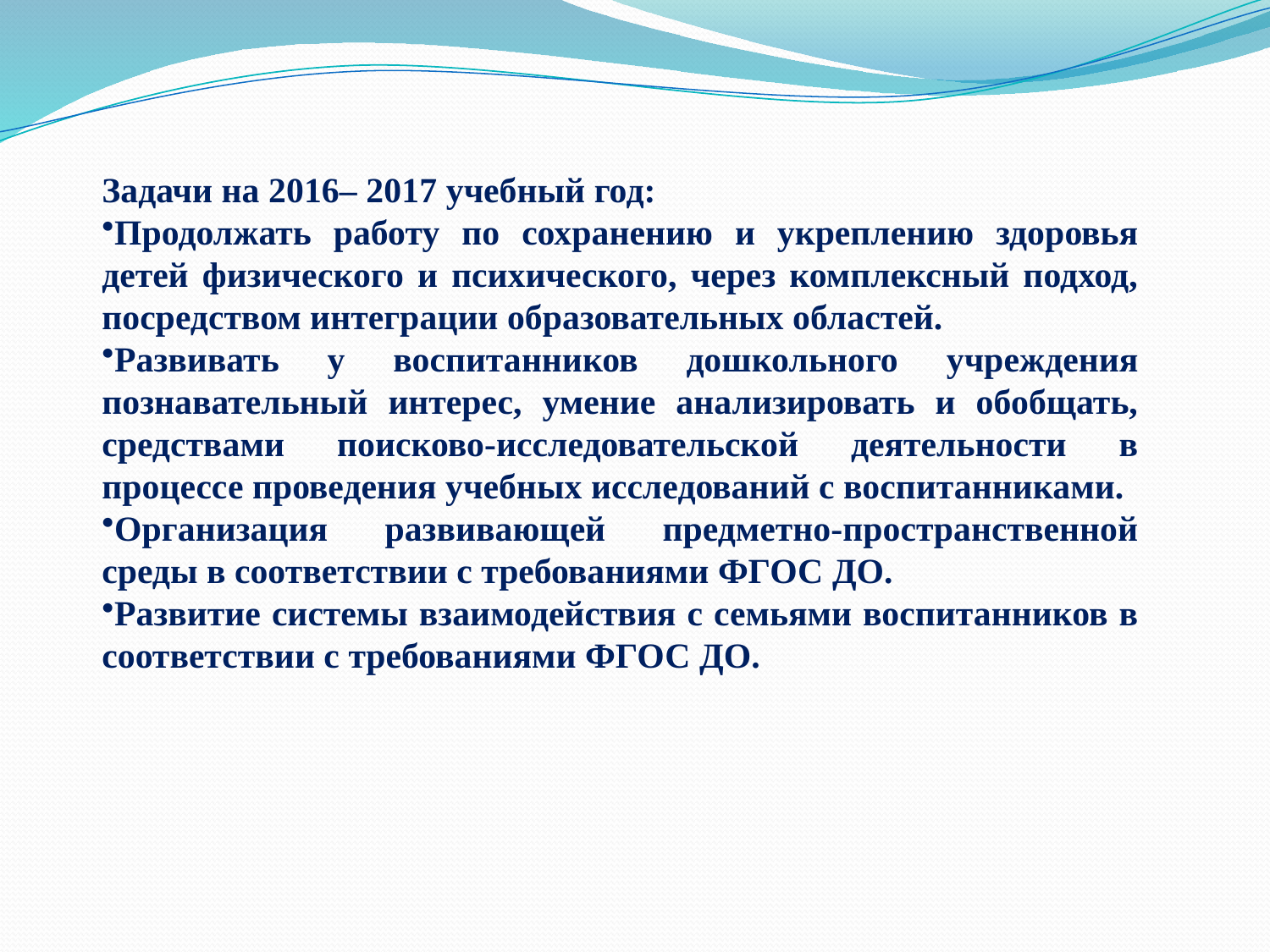

Задачи на 2016– 2017 учебный год:
Продолжать работу по сохранению и укреплению здоровья детей физического и психического, через комплексный подход, посредством интеграции образовательных областей.
Развивать у воспитанников дошкольного учреждения познавательный интерес, умение анализировать и обобщать, средствами поисково-исследовательской деятельности в процессе проведения учебных исследований с воспитанниками.
Организация развивающей предметно-пространственной среды в соответствии с требованиями ФГОС ДО.
Развитие системы взаимодействия с семьями воспитанников в соответствии с требованиями ФГОС ДО.